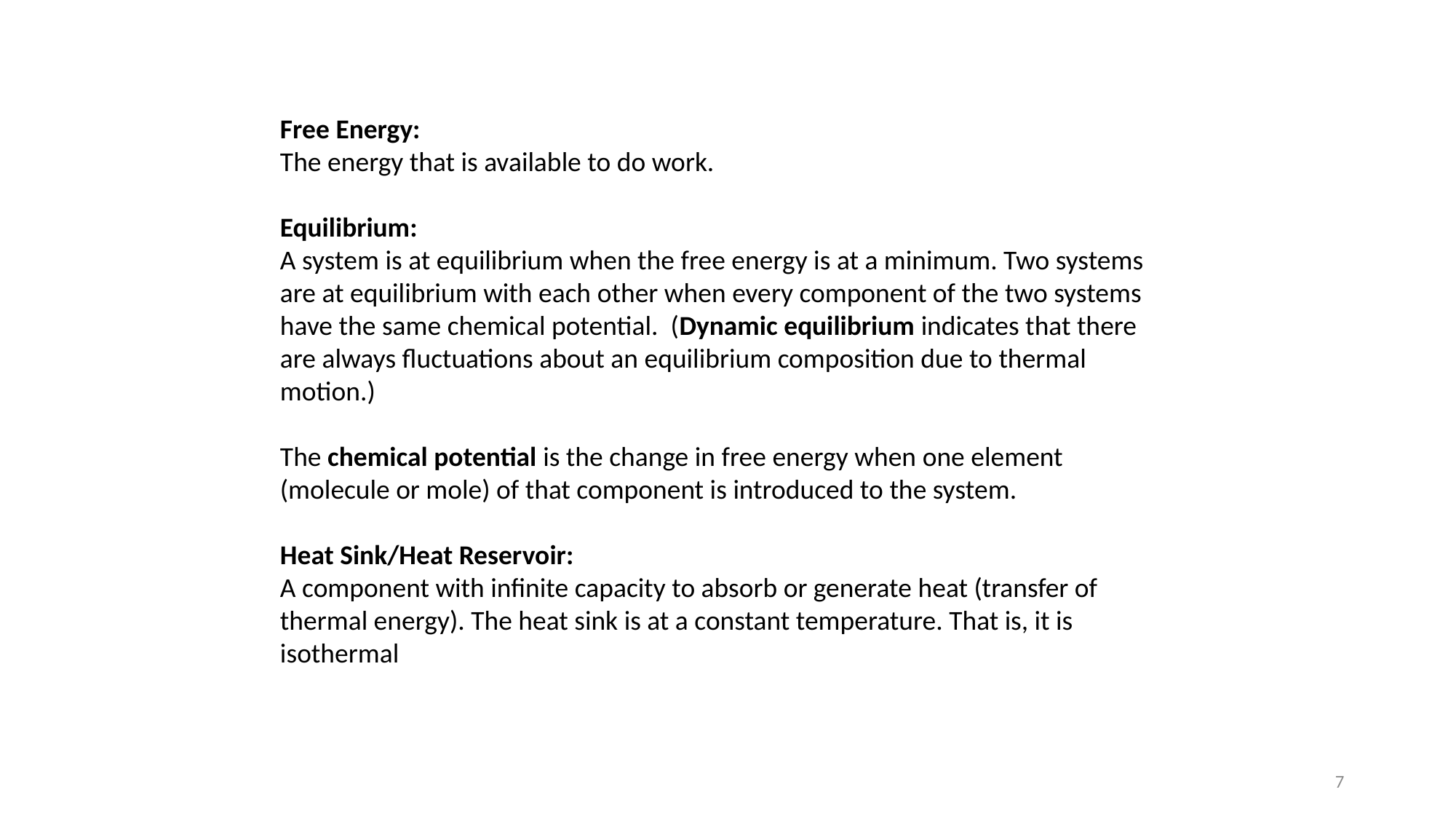

Free Energy:
The energy that is available to do work.

Equilibrium:
A system is at equilibrium when the free energy is at a minimum. Two systems are at equilibrium with each other when every component of the two systems have the same chemical potential.  (Dynamic equilibrium indicates that there are always fluctuations about an equilibrium composition due to thermal motion.)

The chemical potential is the change in free energy when one element (molecule or mole) of that component is introduced to the system.

Heat Sink/Heat Reservoir:
A component with infinite capacity to absorb or generate heat (transfer of thermal energy). The heat sink is at a constant temperature. That is, it is isothermal
7